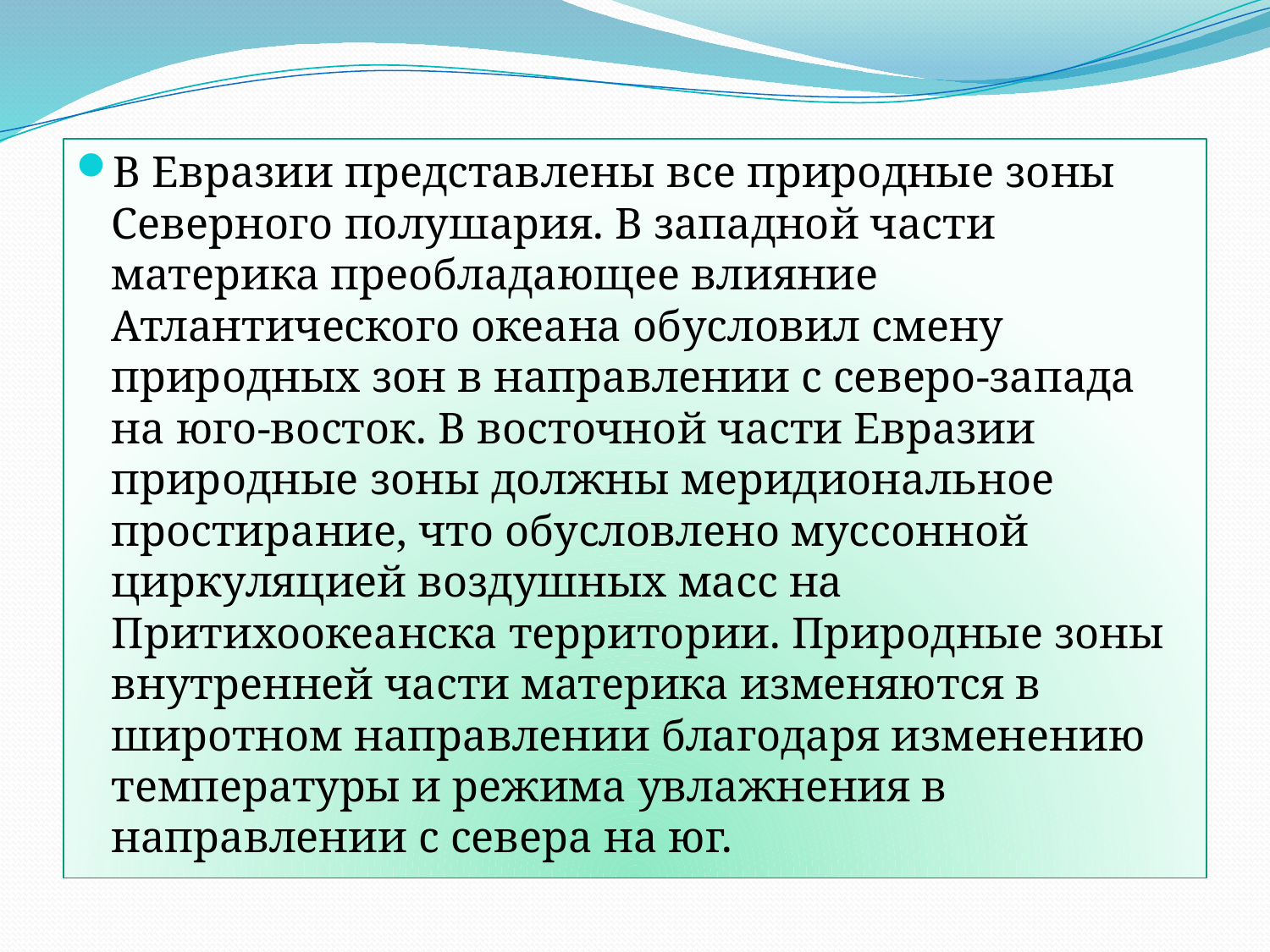

#
В Евразии представлены все природные зоны Северного полушария. В западной части материка преобладающее влияние Атлантического океана обусловил смену природных зон в направлении с северо-запада на юго-восток. В восточной части Евразии природные зоны должны меридиональное простирание, что обусловлено муссонной циркуляцией воздушных масс на Притихоокеанска территории. Природные зоны внутренней части материка изменяются в широтном направлении благодаря изменению температуры и режима увлажнения в направлении с севера на юг.